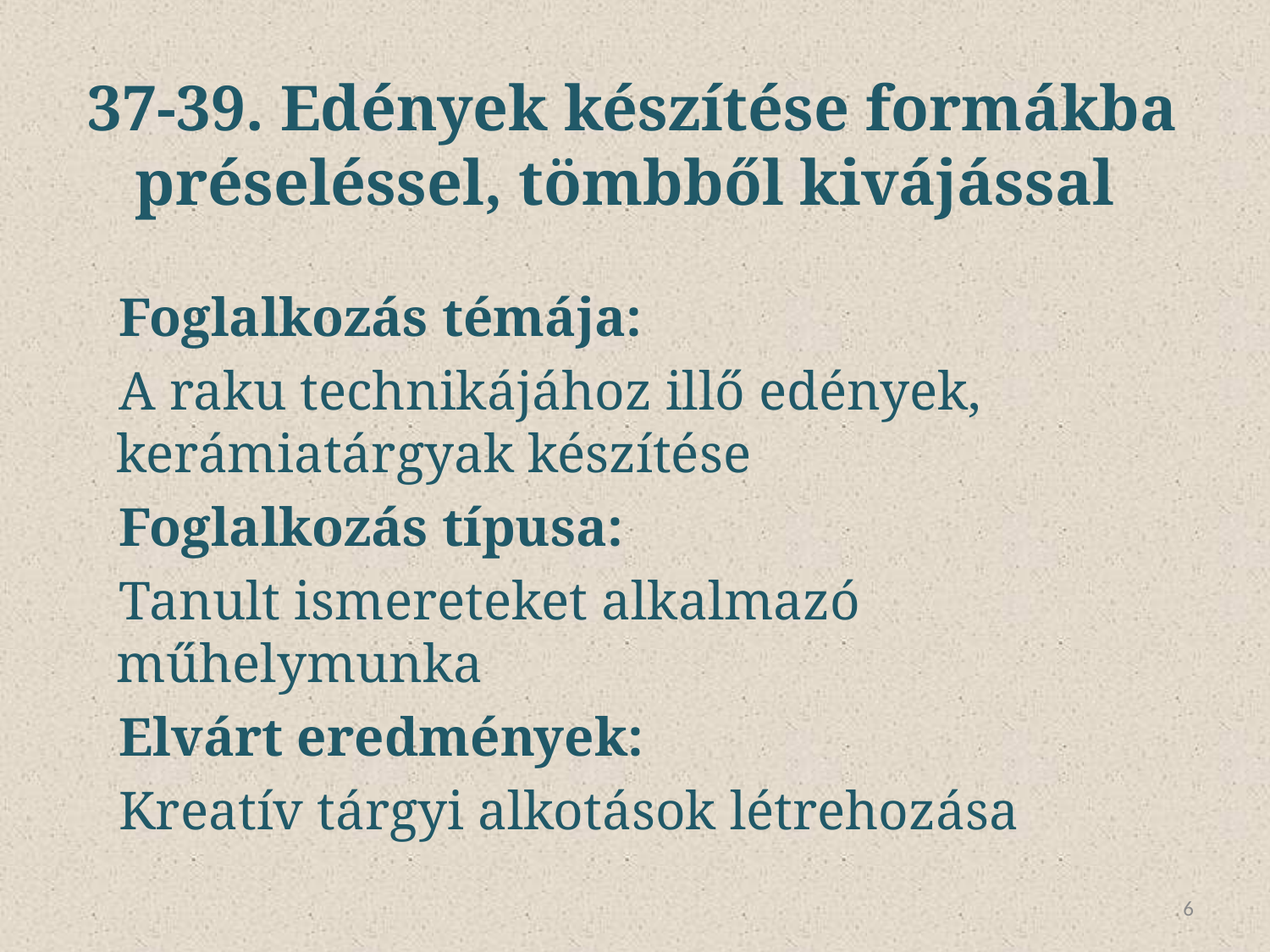

# 37-39. Edények készítése formákba préseléssel, tömbből kivájással
Foglalkozás témája:
A raku technikájához illő edények, kerámiatárgyak készítése
Foglalkozás típusa:
Tanult ismereteket alkalmazó műhelymunka
Elvárt eredmények:
Kreatív tárgyi alkotások létrehozása
6